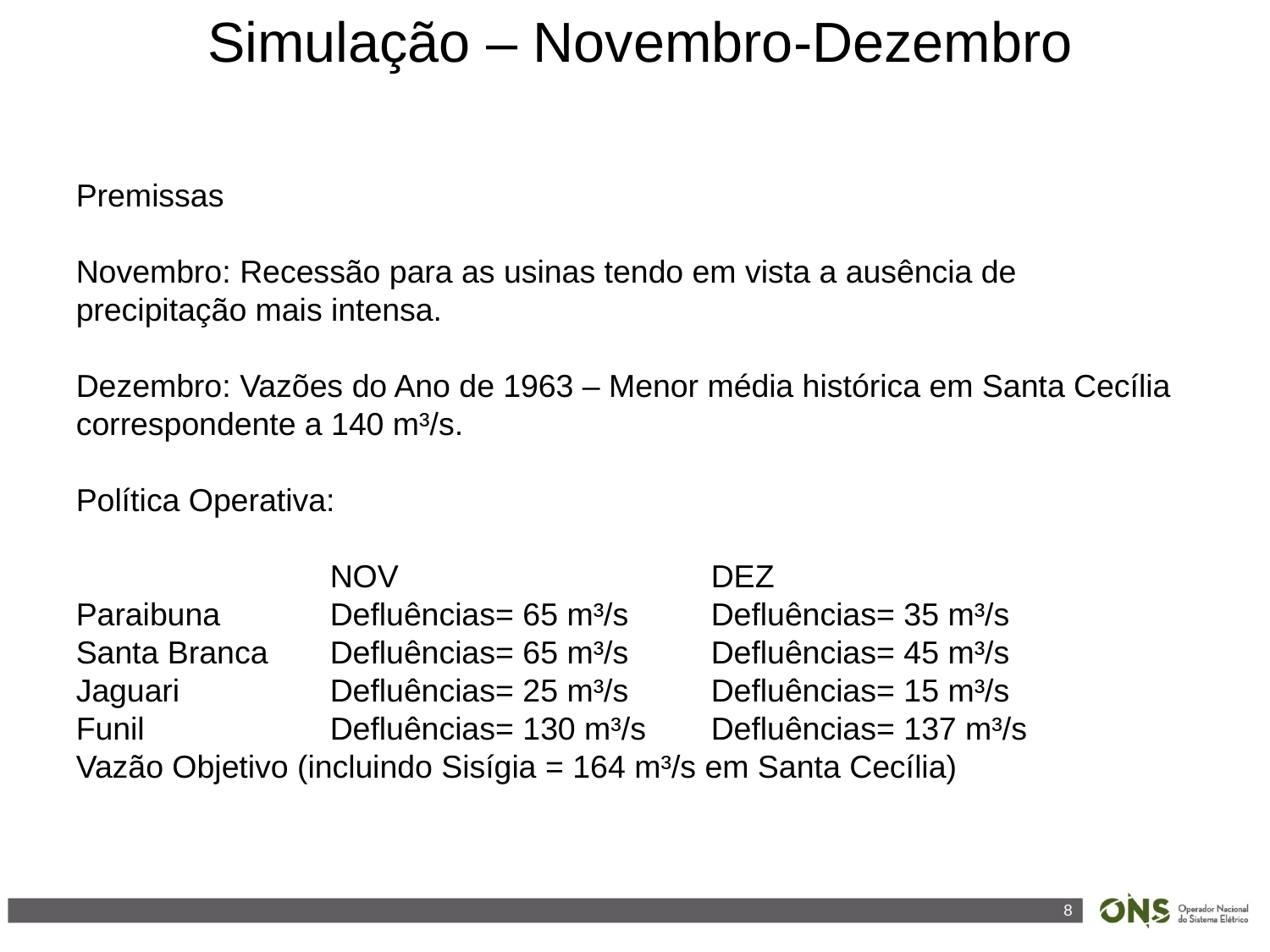

Simulação – Novembro-Dezembro
Premissas

Novembro: Recessão para as usinas tendo em vista a ausência de precipitação mais intensa.

Dezembro: Vazões do Ano de 1963 – Menor média histórica em Santa Cecília correspondente a 140 m³/s.

Política Operativa:

		NOV			DEZ
Paraibuna	Defluências= 65 m³/s	Defluências= 35 m³/s
Santa Branca	Defluências= 65 m³/s	Defluências= 45 m³/s
Jaguari		Defluências= 25 m³/s	Defluências= 15 m³/s
Funil		Defluências= 130 m³/s	Defluências= 137 m³/s
Vazão Objetivo (incluindo Sisígia = 164 m³/s em Santa Cecília)